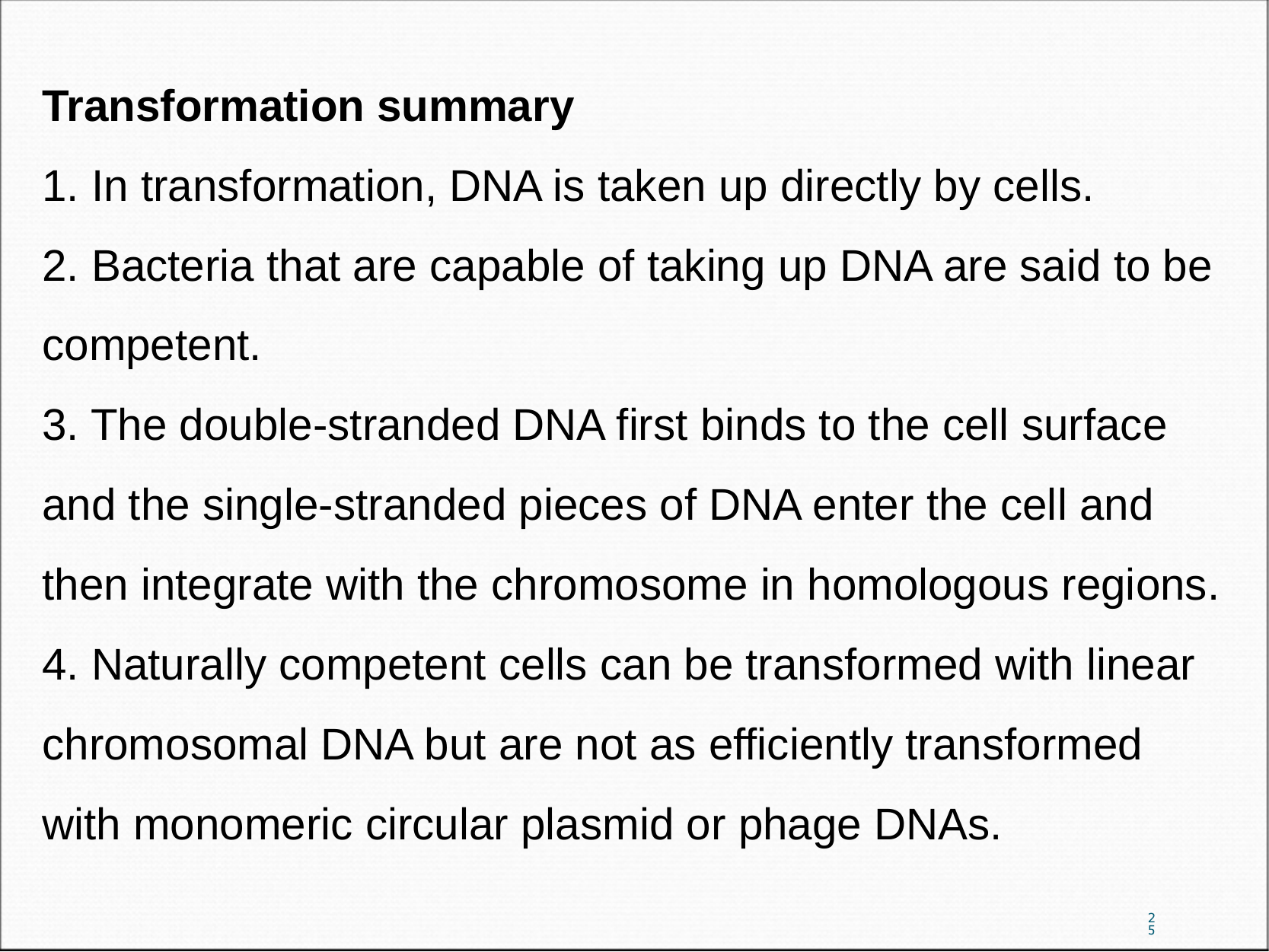

Transformation summary
1. In transformation, DNA is taken up directly by cells.
2. Bacteria that are capable of taking up DNA are said to be competent.
3. The double-stranded DNA first binds to the cell surface and the single-stranded pieces of DNA enter the cell and then integrate with the chromosome in homologous regions.
4. Naturally competent cells can be transformed with linear chromosomal DNA but are not as efficiently transformed with monomeric circular plasmid or phage DNAs.
25